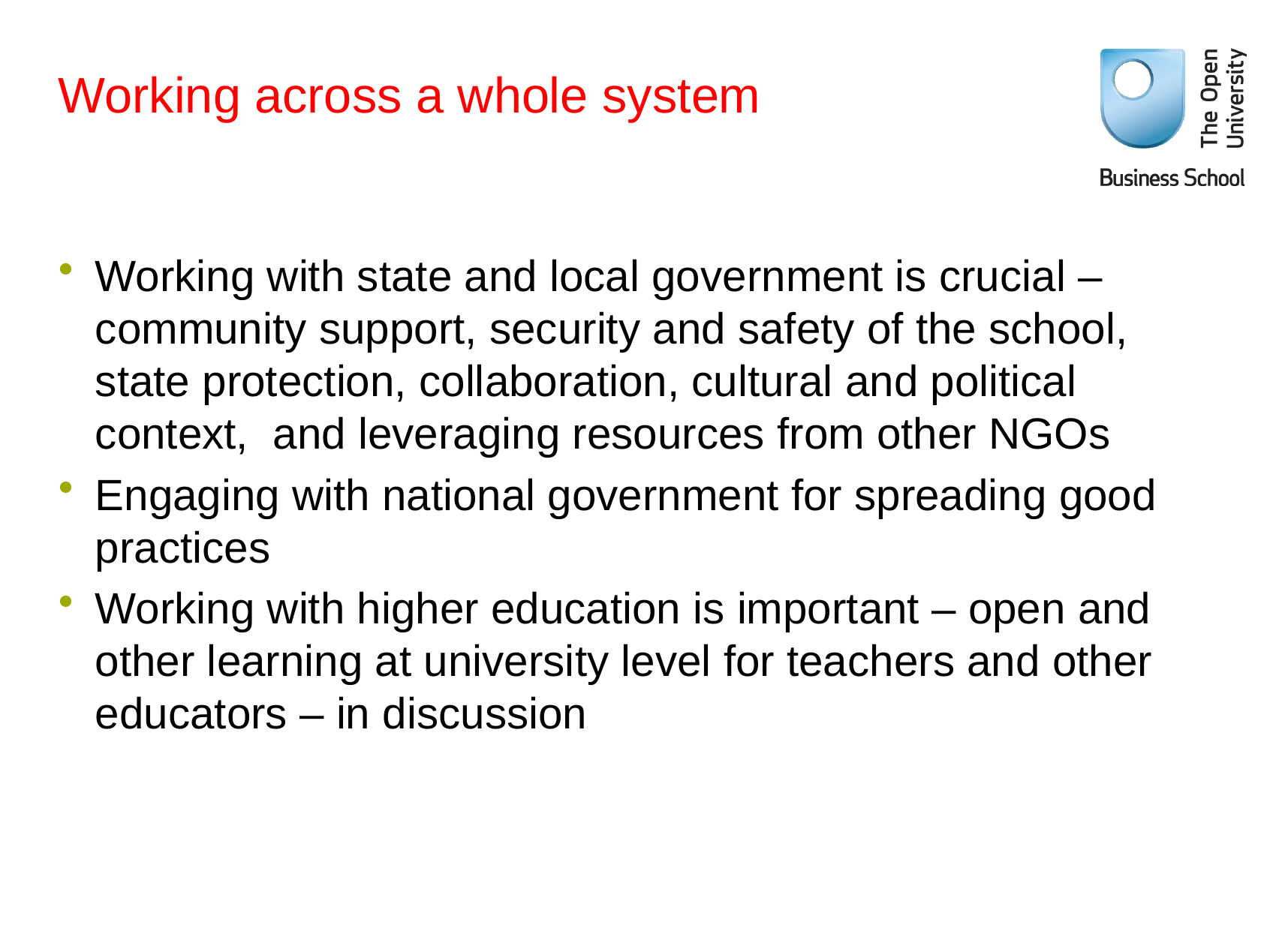

# Working across a whole system

Working with state and local government is crucial – community support, security and safety of the school, state protection, collaboration, cultural and political context,  and leveraging resources from other NGOs
Engaging with national government for spreading good practices
Working with higher education is important – open and other learning at university level for teachers and other educators – in discussion